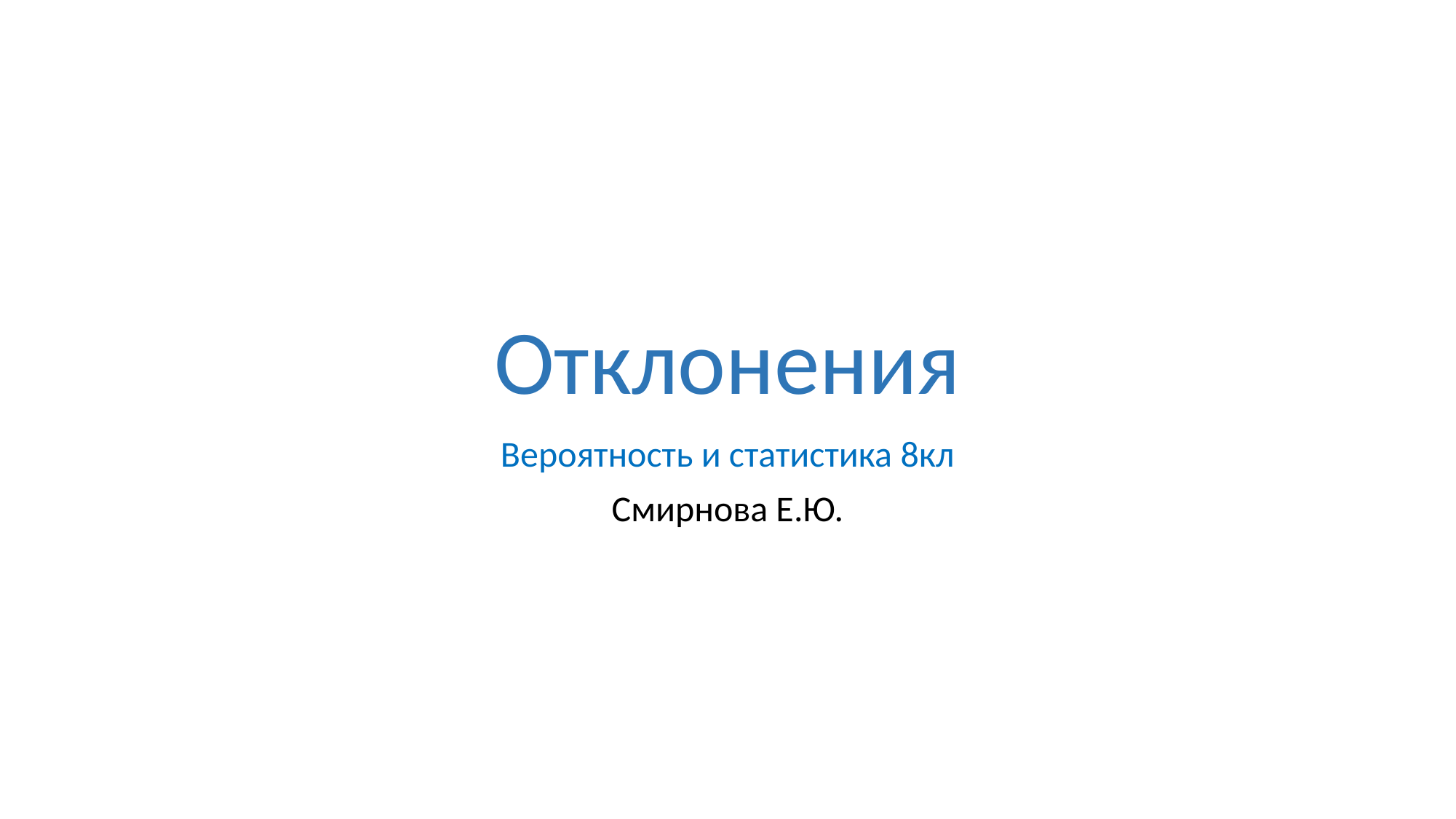

# Отклонения
Вероятность и статистика 8кл
Смирнова Е.Ю.